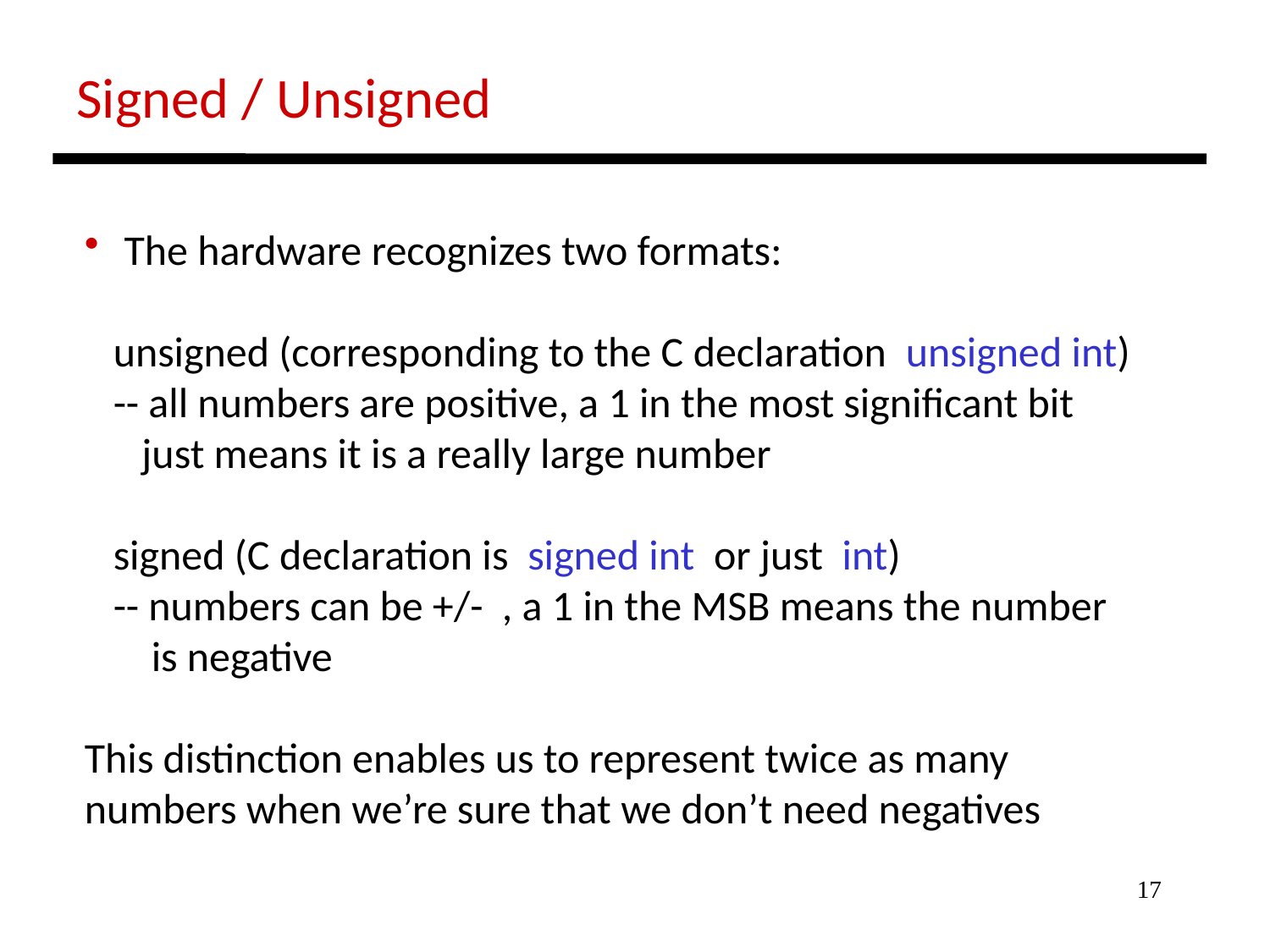

Signed / Unsigned

 The hardware recognizes two formats:

   unsigned (corresponding to the C declaration  unsigned int)
   -- all numbers are positive, a 1 in the most significant bit
      just means it is a really large number

   signed (C declaration is  signed int  or just  int)
   -- numbers can be +/-  , a 1 in the MSB means the number
       is negative

This distinction enables us to represent twice as many
numbers when we’re sure that we don’t need negatives
17